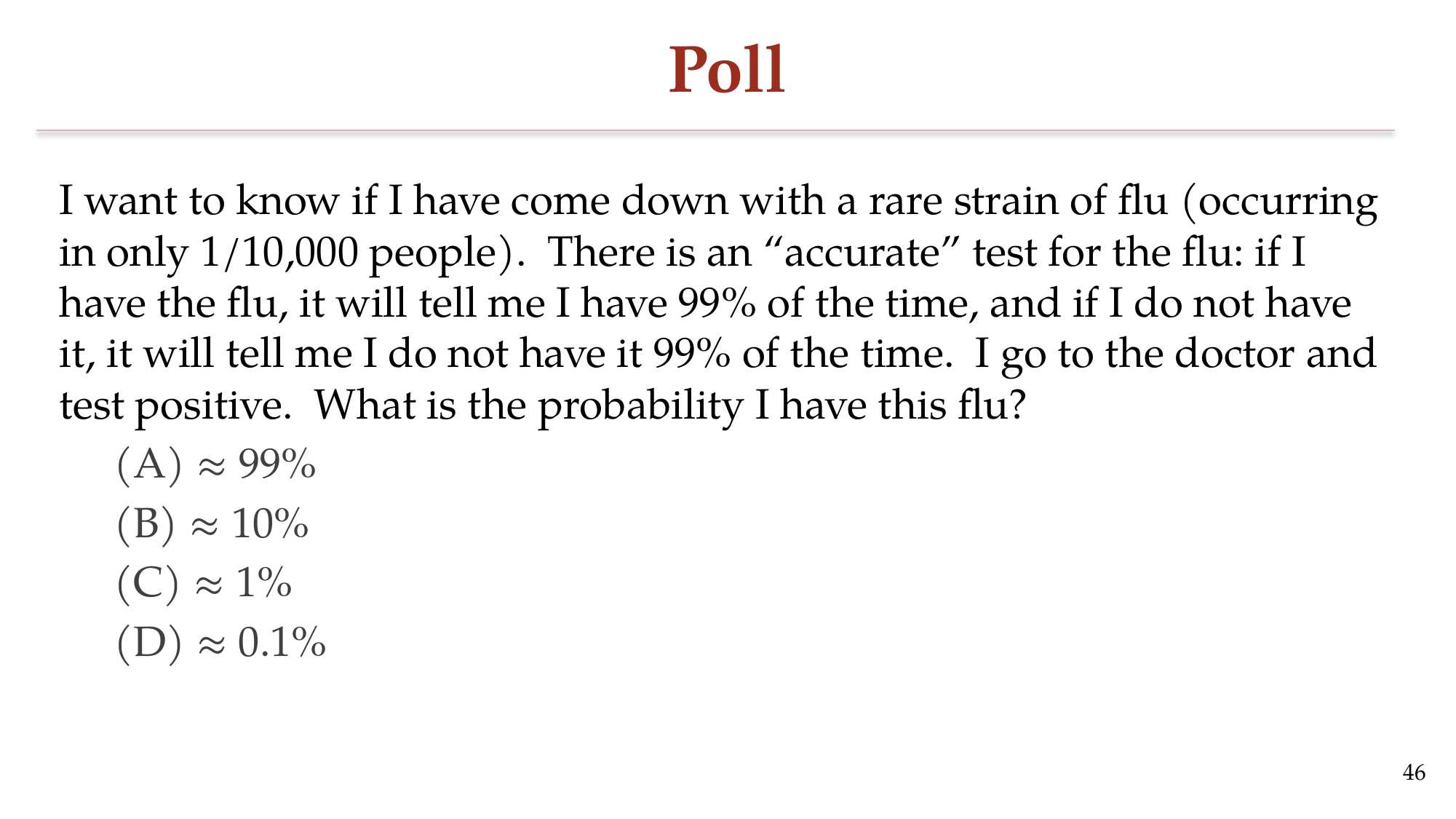

# Poll
I want to know if I have come down with a rare strain of flu (occurring in only 1/10,000 people).  There is an “accurate” test for the flu: if I have the flu, it will tell me I have 99% of the time, and if I do not have it, it will tell me I do not have it 99% of the time.  I go to the doctor and test positive.  What is the probability I have this flu?
(A) ≈ 99%
(B) ≈ 10%
(C) ≈ 1%
(D) ≈ 0.1%

46